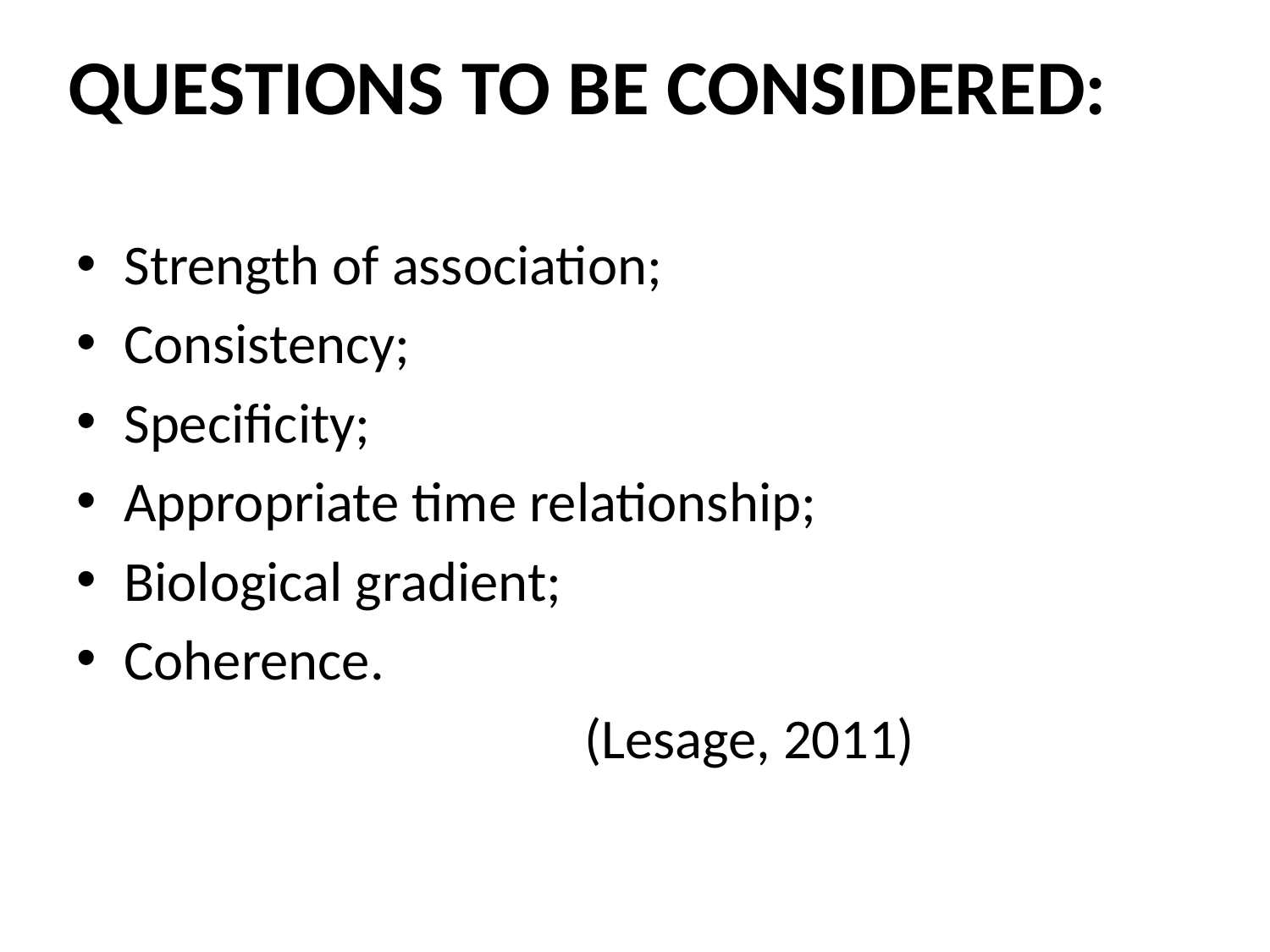

# QUESTIONS TO BE CONSIDERED:
Strength of association;
Consistency;
Specificity;
Appropriate time relationship;
Biological gradient;
Coherence.
                                        (Lesage, 2011)